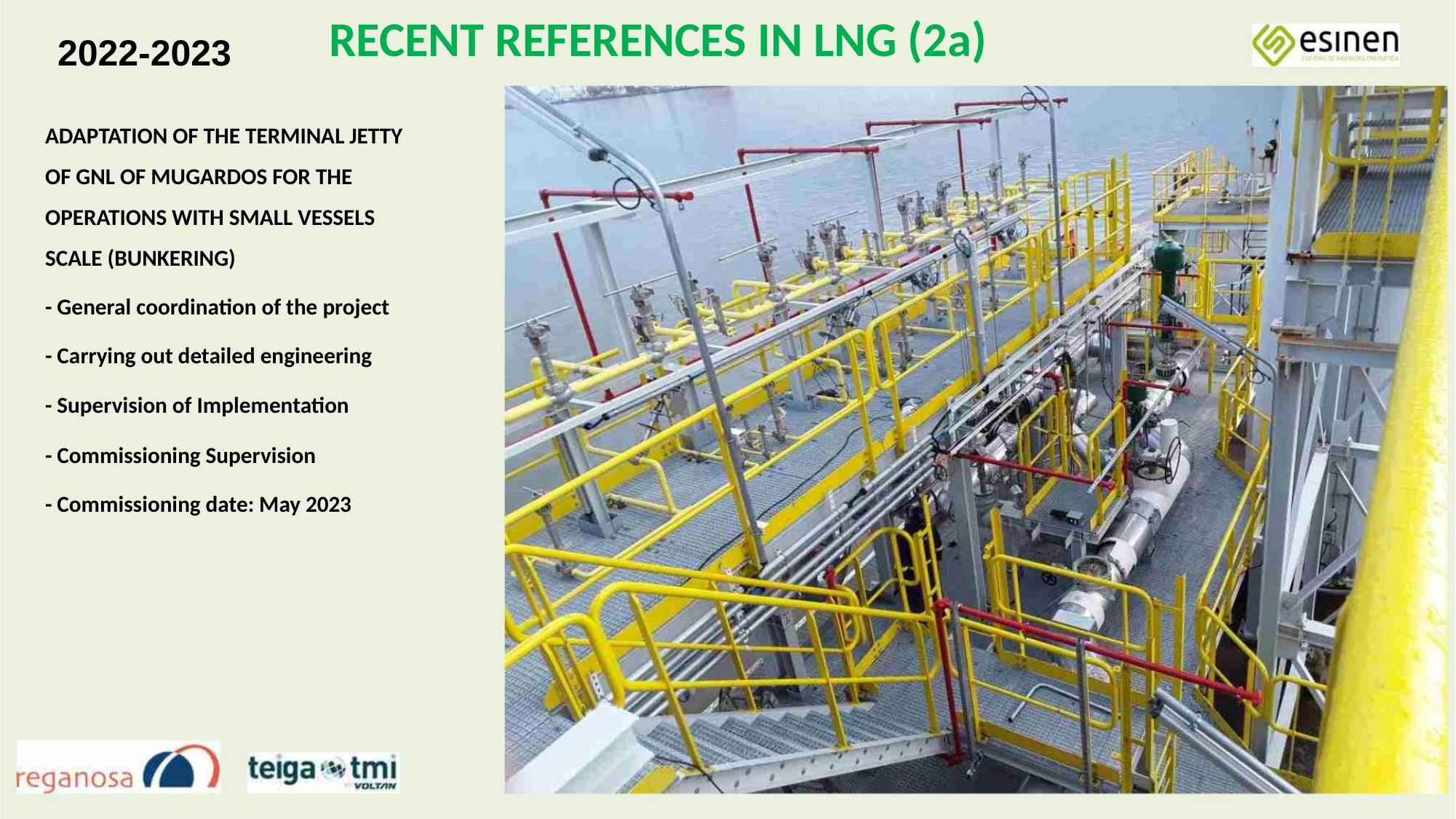

RECENT REFERENCES IN LNG (2a)
2022-2023
ADAPTATION OF THE TERMINAL JETTY
OF GNL OF MUGARDOS FOR THE
OPERATIONS WITH SMALL VESSELS
SCALE (BUNKERING)
- General coordination of the project
- Carrying out detailed engineering
- Supervision of Implementation
- Commissioning Supervision
- Commissioning date: May 2023